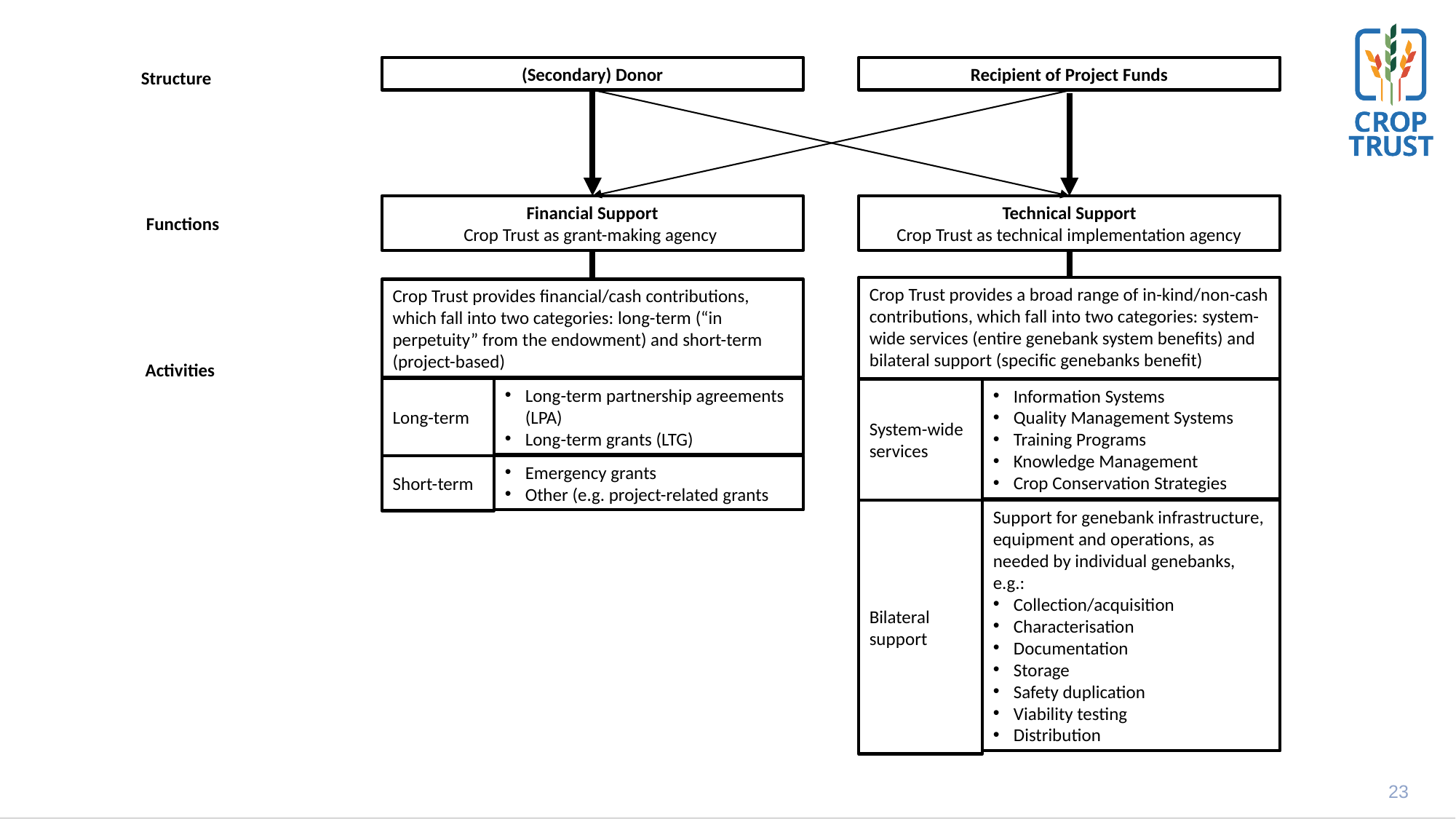

(Secondary) Donor
Recipient of Project Funds
Structure
Technical Support
Crop Trust as technical implementation agency
Financial Support
Crop Trust as grant-making agency
Functions
Crop Trust provides a broad range of in-kind/non-cash contributions, which fall into two categories: system-wide services (entire genebank system benefits) and bilateral support (specific genebanks benefit)
System-wide services
Information Systems
Quality Management Systems
Training Programs
Knowledge Management
Crop Conservation Strategies
Bilateral support
Support for genebank infrastructure, equipment and operations, as needed by individual genebanks, e.g.:
Collection/acquisition
Characterisation
Documentation
Storage
Safety duplication
Viability testing
Distribution
Crop Trust provides financial/cash contributions, which fall into two categories: long-term (“in perpetuity” from the endowment) and short-term (project-based)
Long-term
Long-term partnership agreements (LPA)
Long-term grants (LTG)
Short-term
Emergency grants
Other (e.g. project-related grants
Activities
23